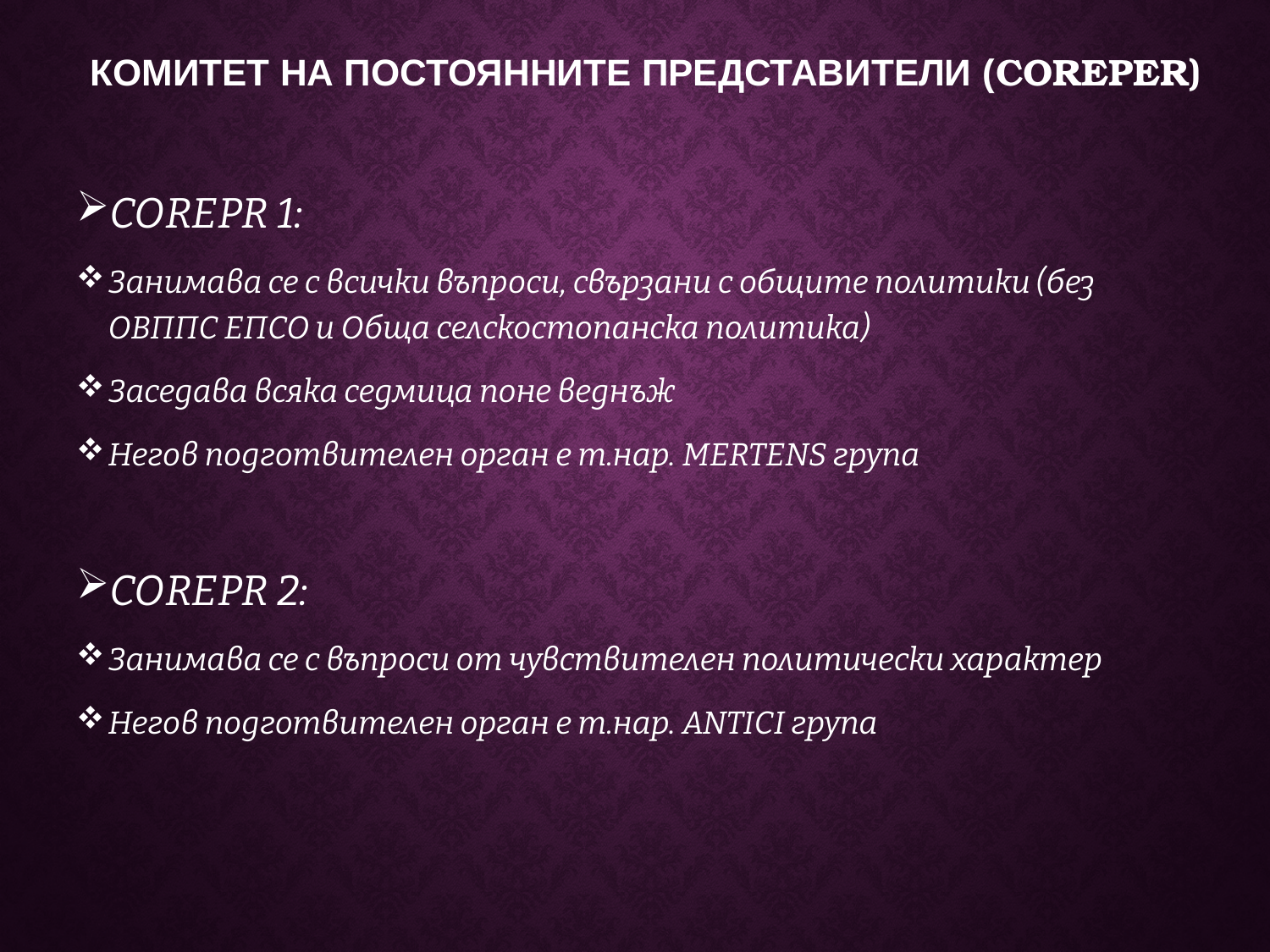

# КОМИТЕТ НА ПОСТОЯННИТЕ ПРЕДСТАВИТЕЛИ (COREPER)
COREPR 1:
Занимава се с всички въпроси, свързани с общите политики (без ОВППС ЕПСО и Обща селскостопанска политика)
Заседава всяка седмица поне веднъж
Негов подготвителен орган е т.нар. MERTENS група

COREPR 2:
Занимава се с въпроси от чувствителен политически характер
Негов подготвителен орган е т.нар. ANTICI група